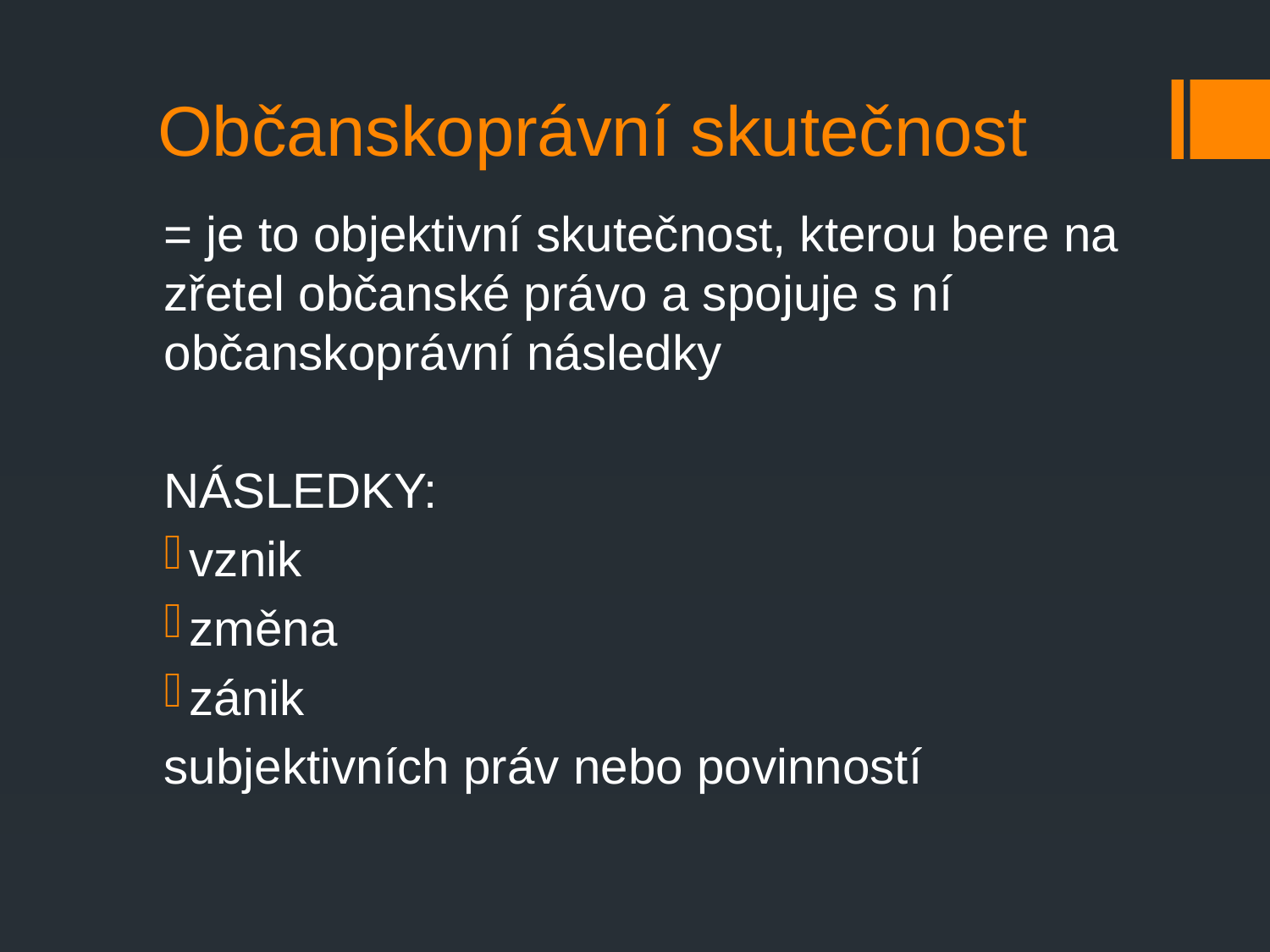

# Občanskoprávní skutečnost
= je to objektivní skutečnost, kterou bere na zřetel občanské právo a spojuje s ní občanskoprávní následky

NÁSLEDKY:
vznik
změna
zánik
subjektivních práv nebo povinností